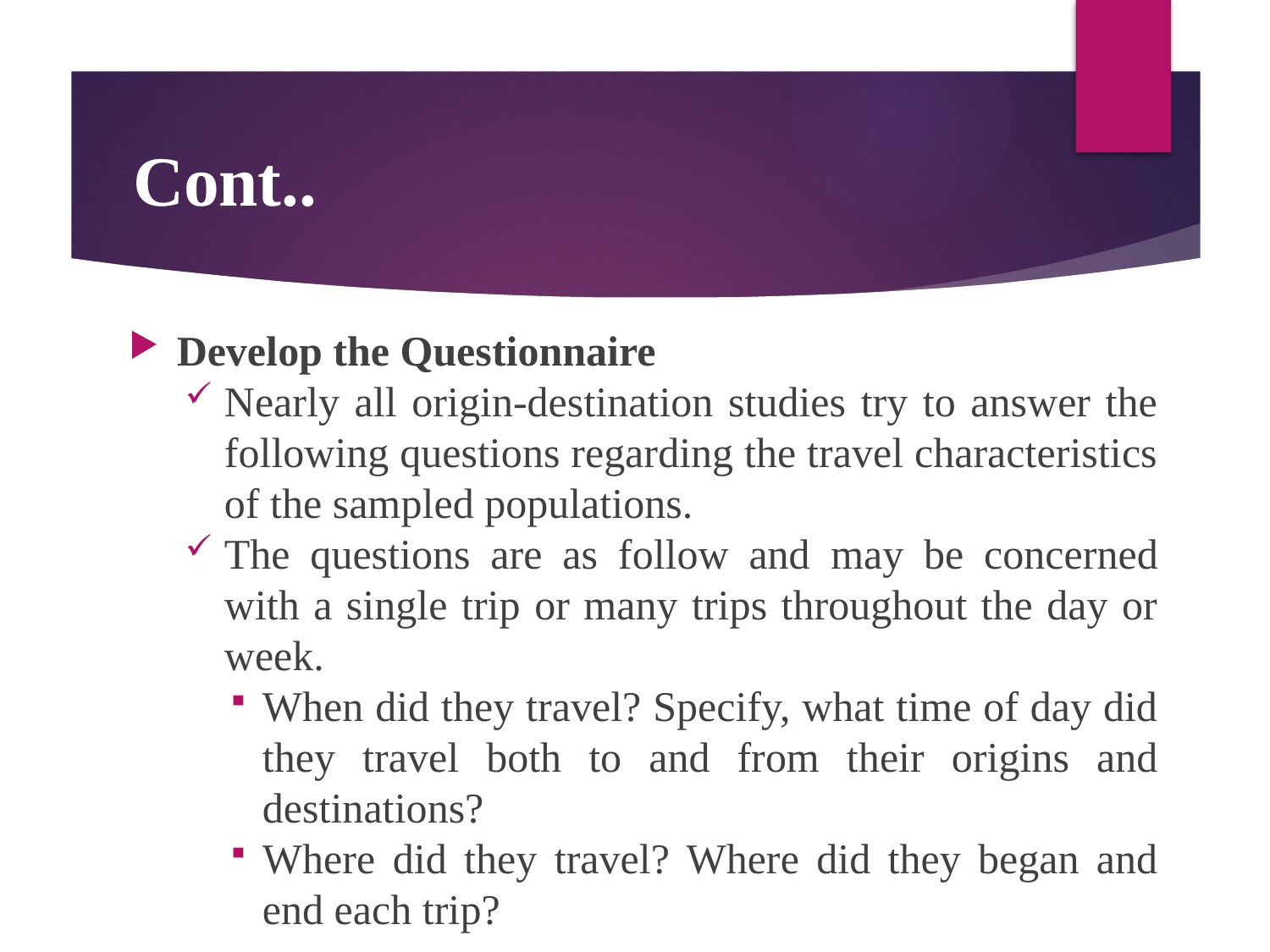

# Cont..
Develop the Questionnaire
Nearly all origin-destination studies try to answer the following questions regarding the travel characteristics of the sampled populations.
The questions are as follow and may be concerned with a single trip or many trips throughout the day or week.
When did they travel? Specify, what time of day did they travel both to and from their origins and destinations?
Where did they travel? Where did they began and end each trip?